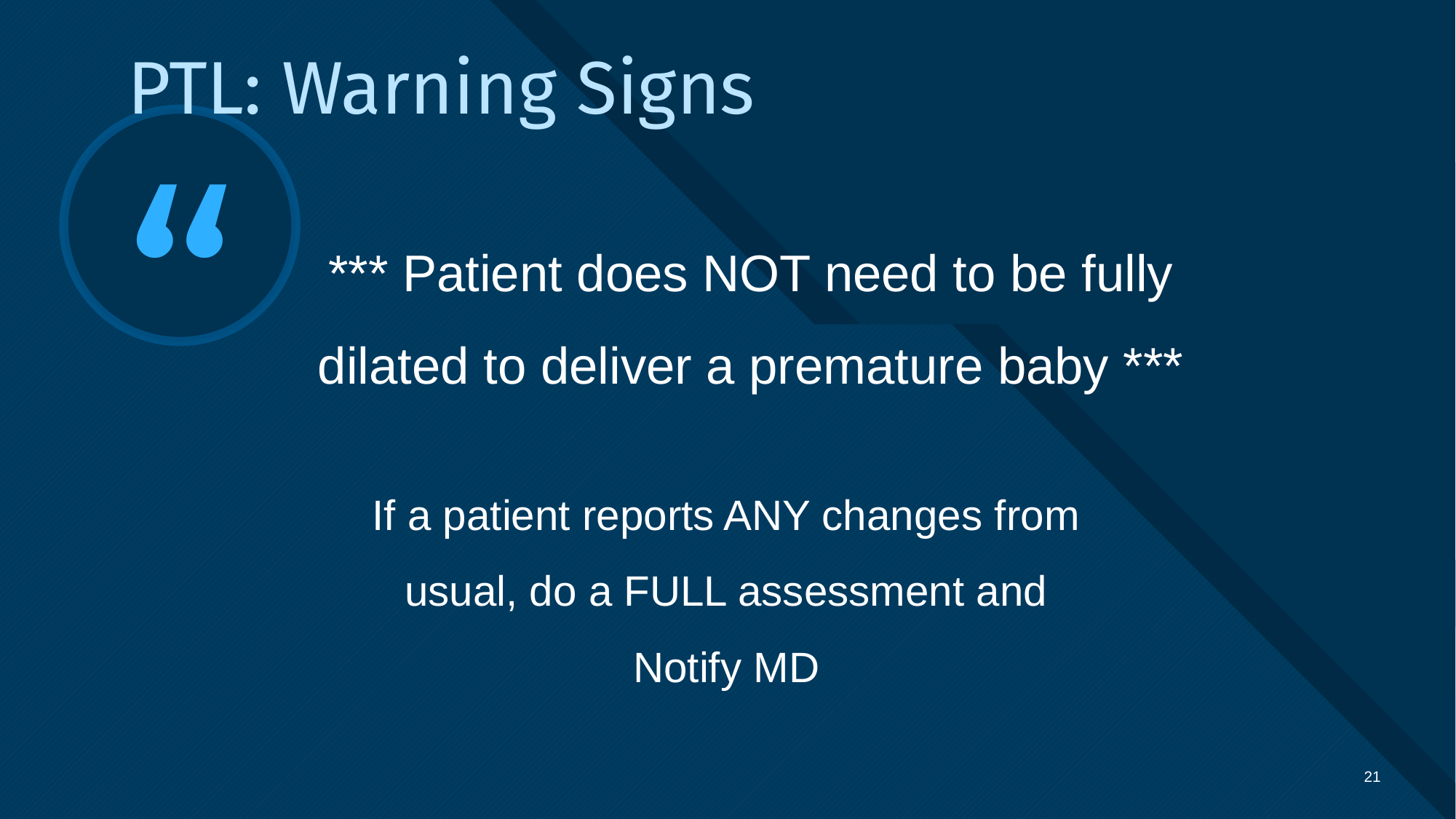

PTL: Warning Signs
*** Patient does NOT need to be fully dilated to deliver a premature baby ***
If a patient reports ANY changes from usual, do a FULL assessment and Notify MD
21